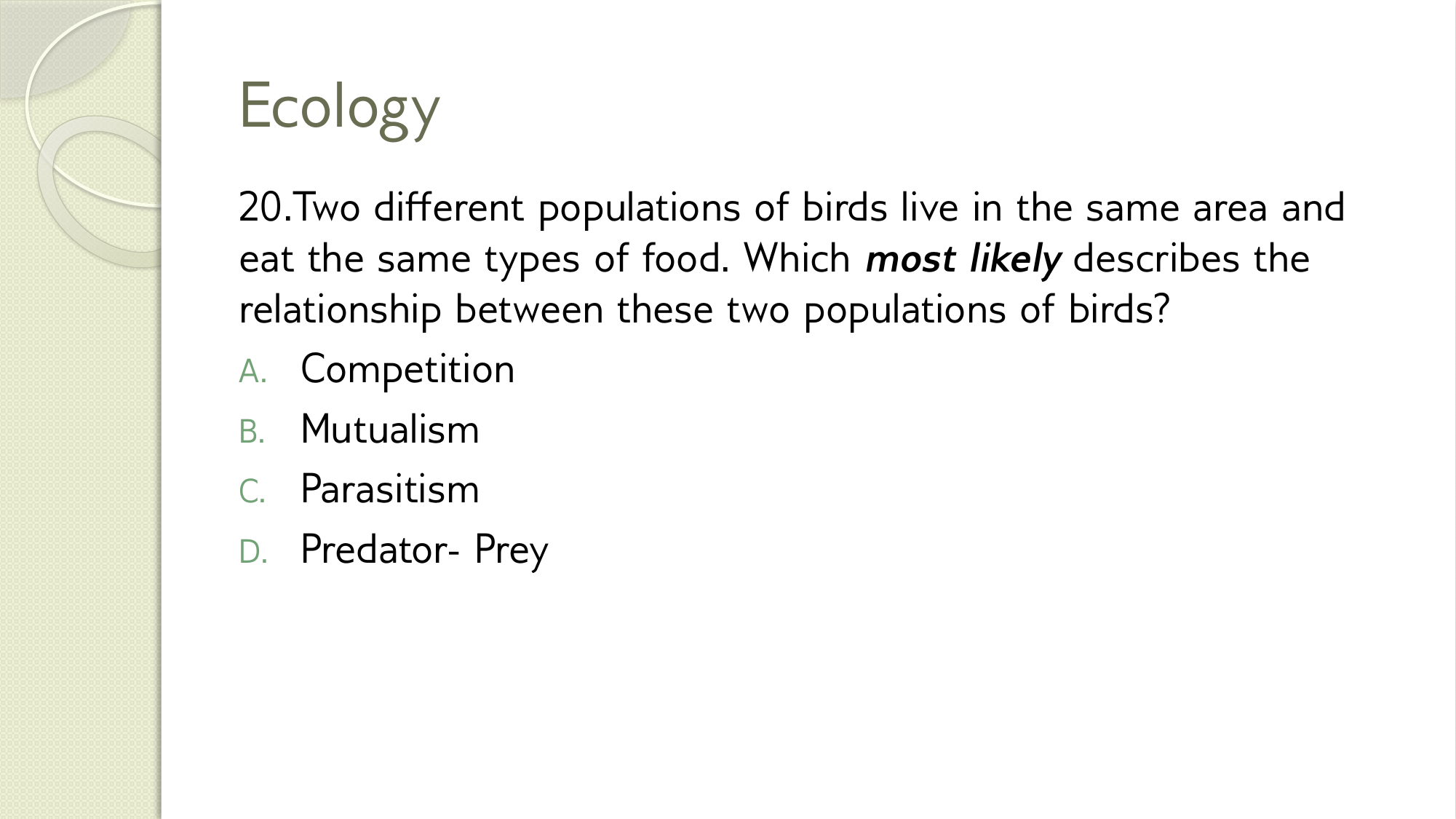

# Ecology
20.Two different populations of birds live in the same area and eat the same types of food. Which most likely describes the relationship between these two populations of birds?
Competition
Mutualism
Parasitism
Predator- Prey